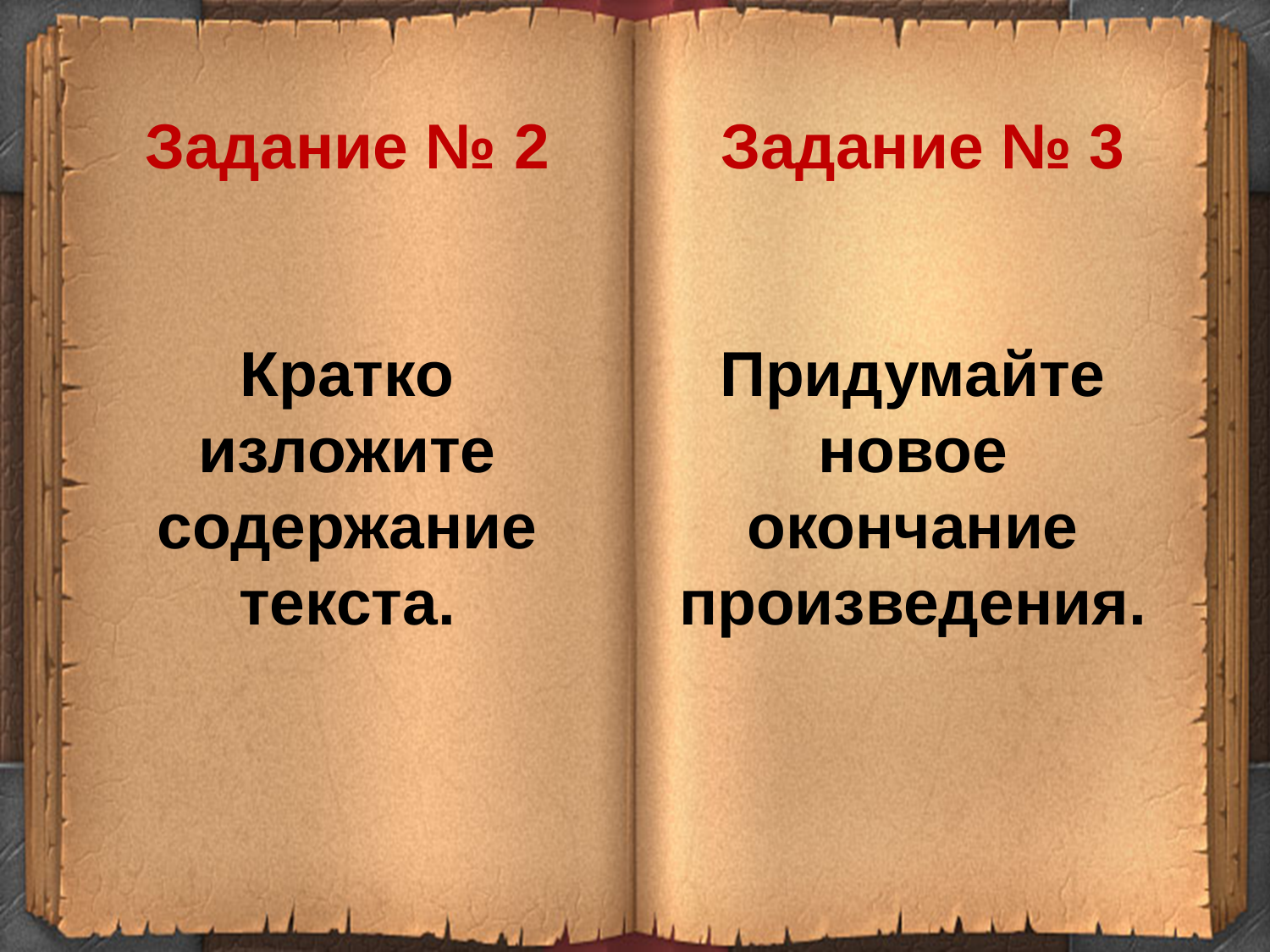

Задание № 2
Задание № 3
Кратко изложите содержание текста.
Придумайте новое окончание произведения.